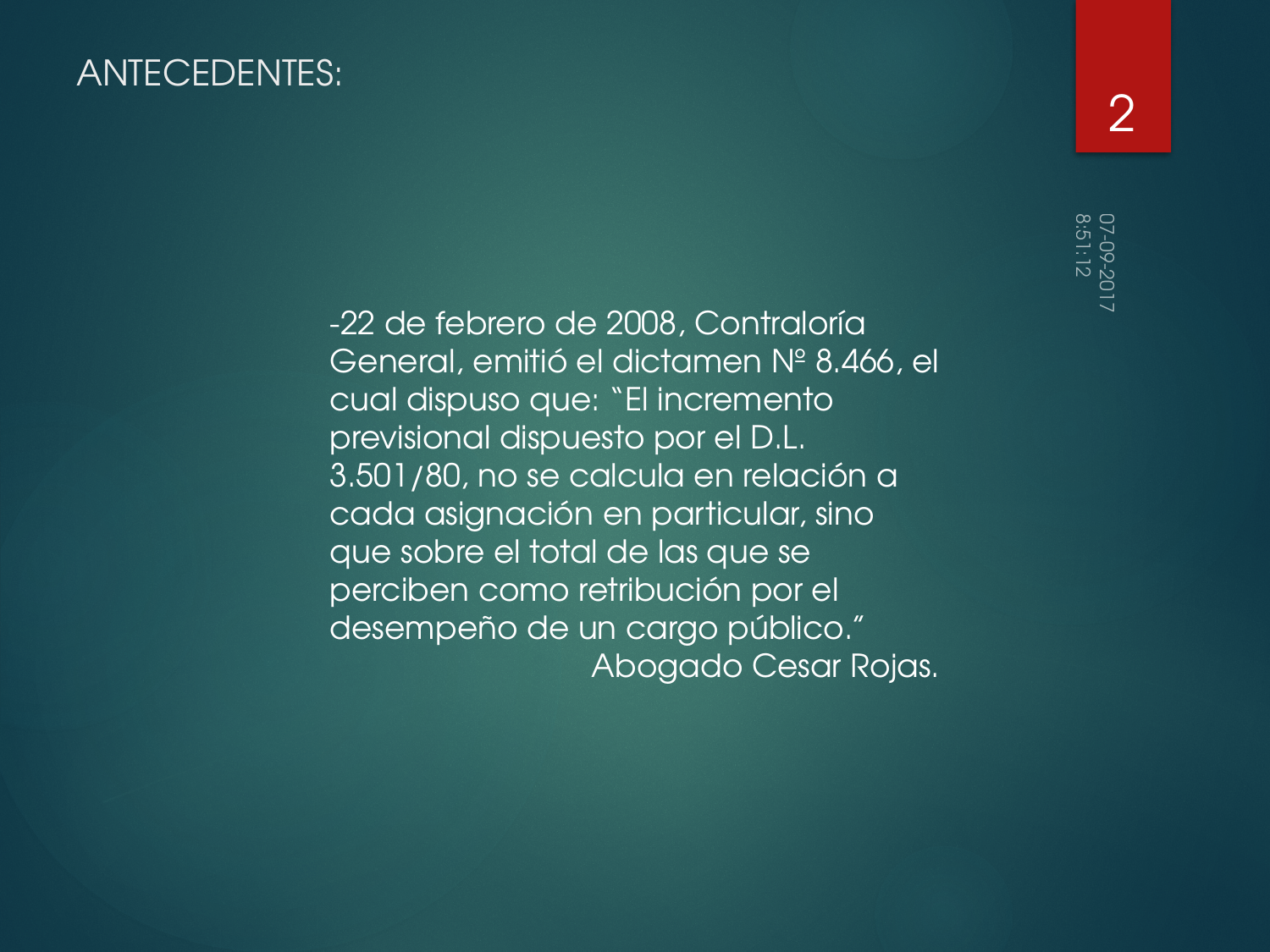

2
# ANTECEDENTES:
07-09-2017 8:51:12
-22 de febrero de 2008, Contraloría General, emitió el dictamen Nº 8.466, el cual dispuso que: “El incremento previsional dispuesto por el D.L. 3.501/80, no se calcula en relación a cada asignación en particular, sino que sobre el total de las que se perciben como retribución por el desempeño de un cargo público.”
Abogado Cesar Rojas.